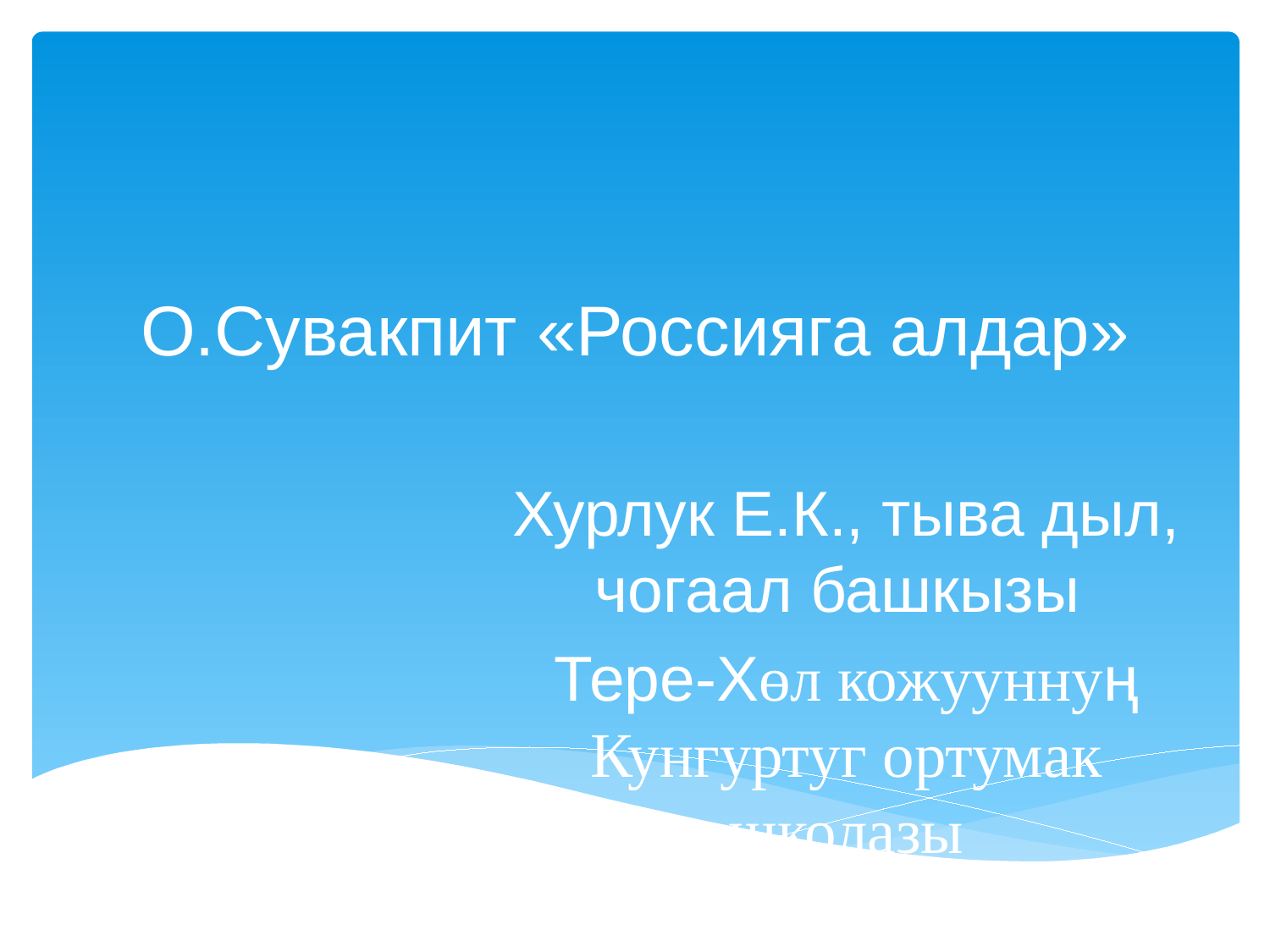

# О.Сувакпит «Россияга алдар»
Хурлук Е.К., тыва дыл, чогаал башкызы
Тере-Хөл кожууннуң Кунгуртуг ортумак школазы